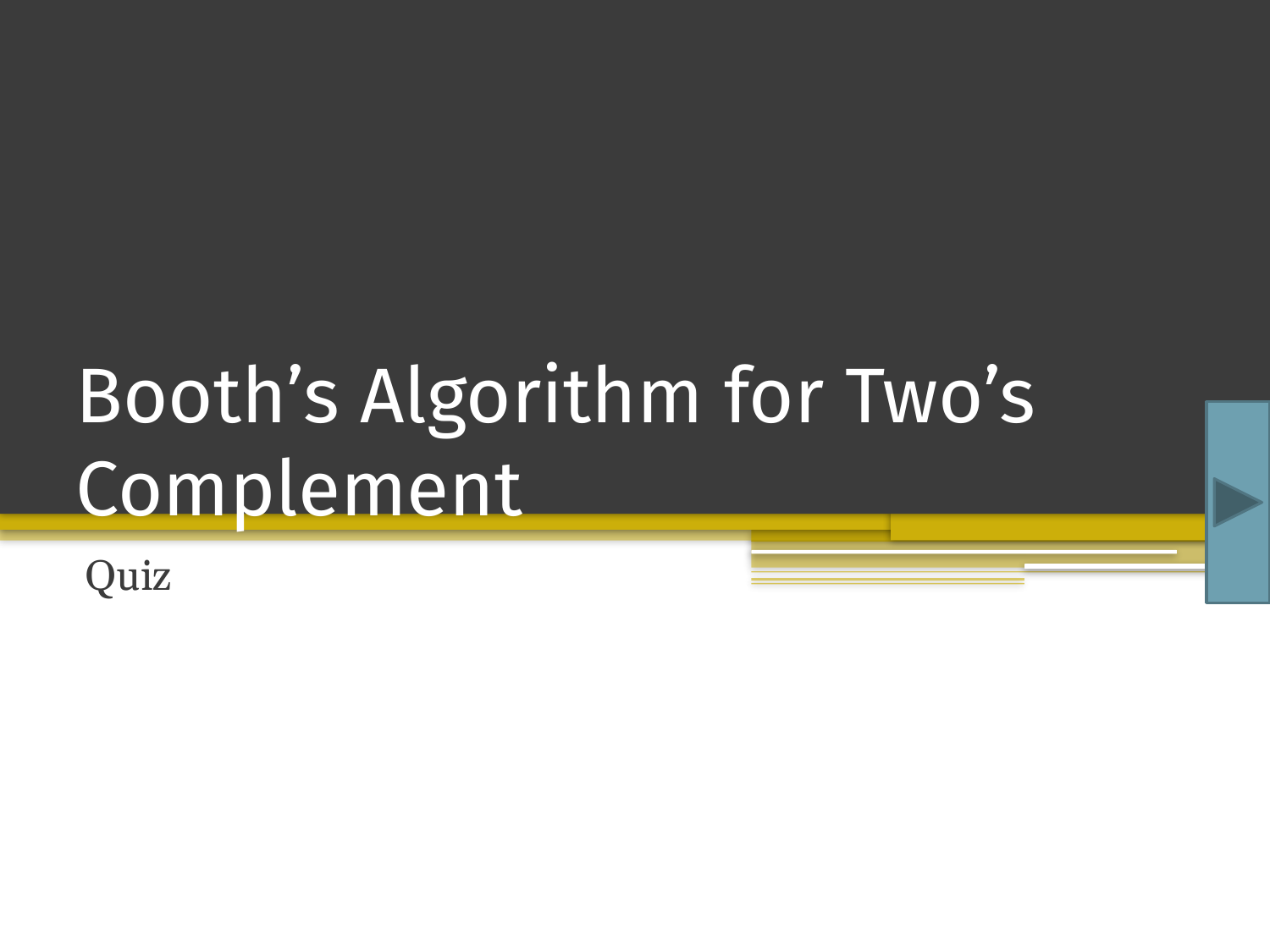

# Booth’s Algorithm for Two’s Complement

Quiz